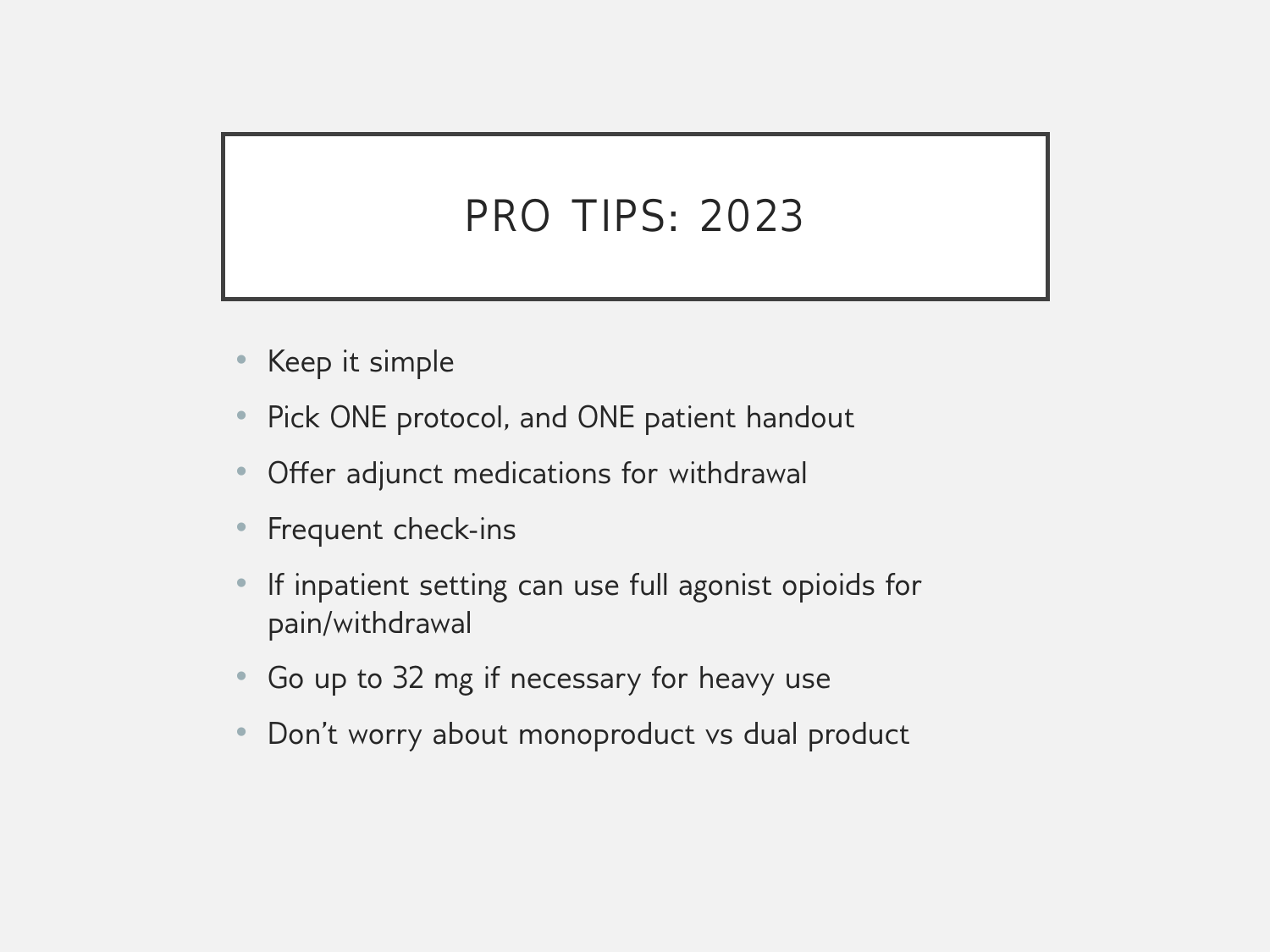

# Pro tips: 2023
Keep it simple
Pick ONE protocol, and ONE patient handout
Offer adjunct medications for withdrawal
Frequent check-ins
If inpatient setting can use full agonist opioids for pain/withdrawal
Go up to 32 mg if necessary for heavy use
Don’t worry about monoproduct vs dual product